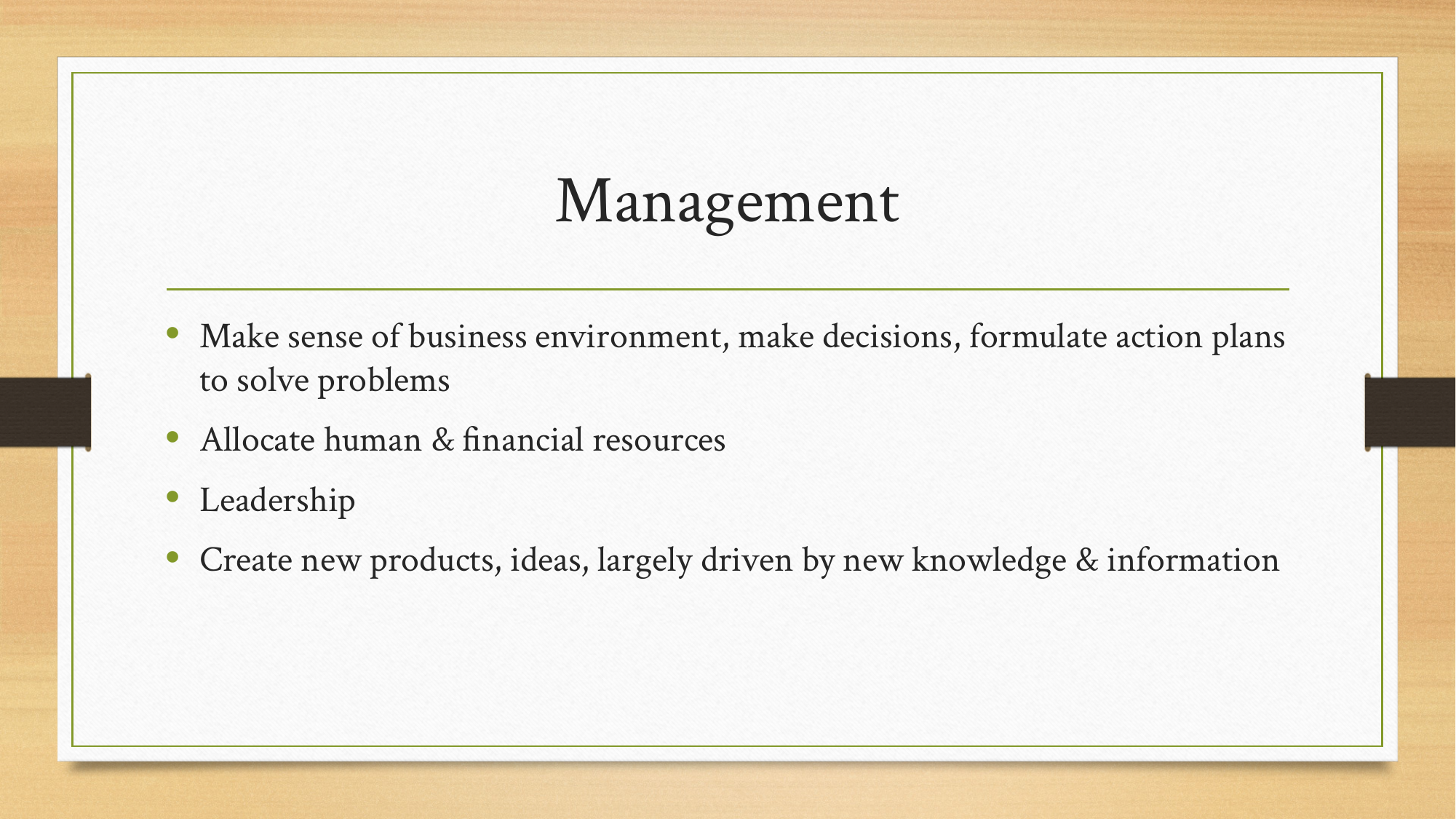

# Management
Make sense of business environment, make decisions, formulate action plans to solve problems
Allocate human & financial resources
Leadership
Create new products, ideas, largely driven by new knowledge & information